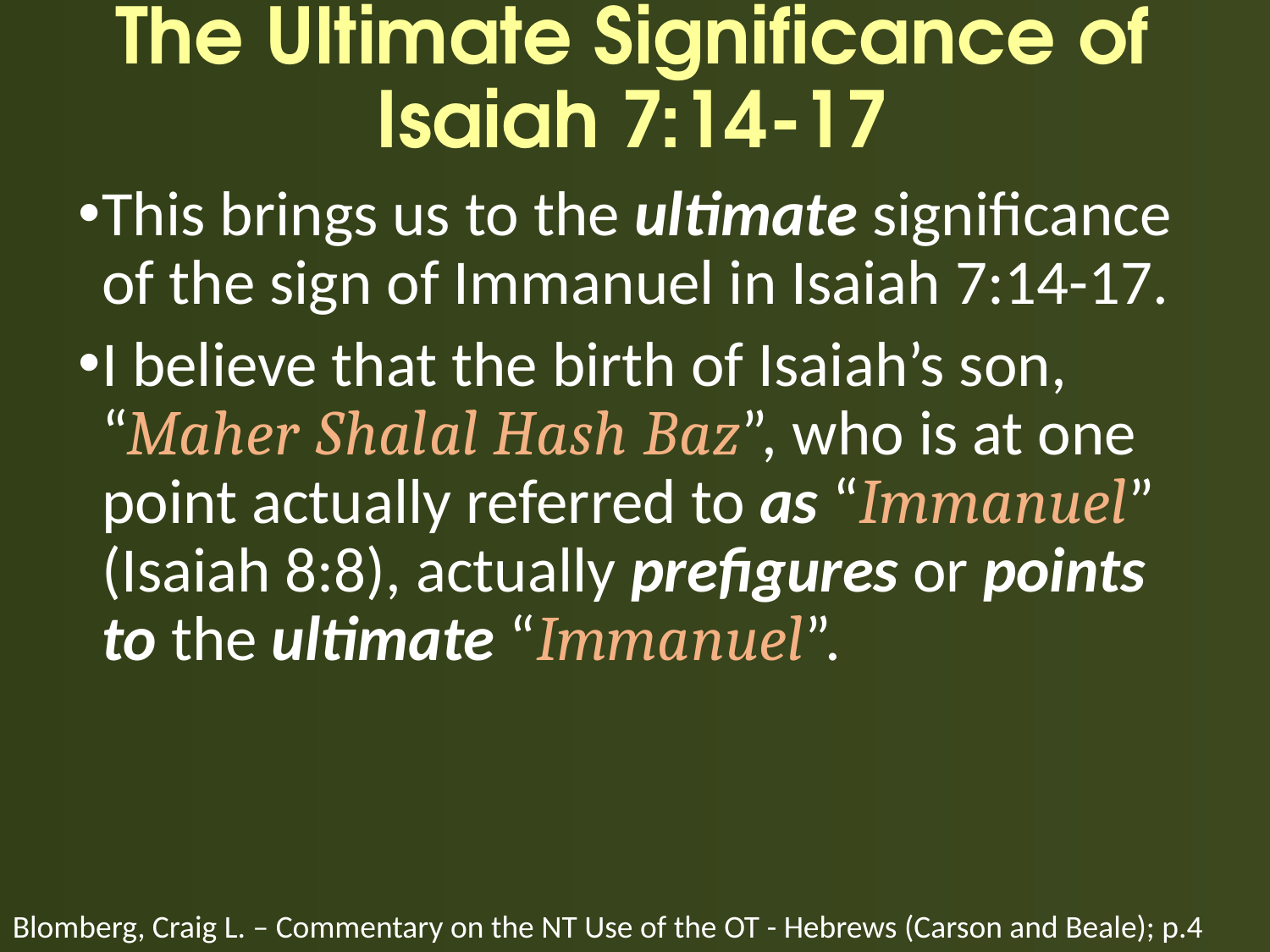

# The Ultimate Significance of Isaiah 7:14-17
This brings us to the ultimate significance of the sign of Immanuel in Isaiah 7:14-17.
I believe that the birth of Isaiah’s son, “Maher Shalal Hash Baz”, who is at one point actually referred to as “Immanuel” (Isaiah 8:8), actually prefigures or points to the ultimate “Immanuel”.

Blomberg, Craig L. – Commentary on the NT Use of the OT - Hebrews (Carson and Beale); p.4